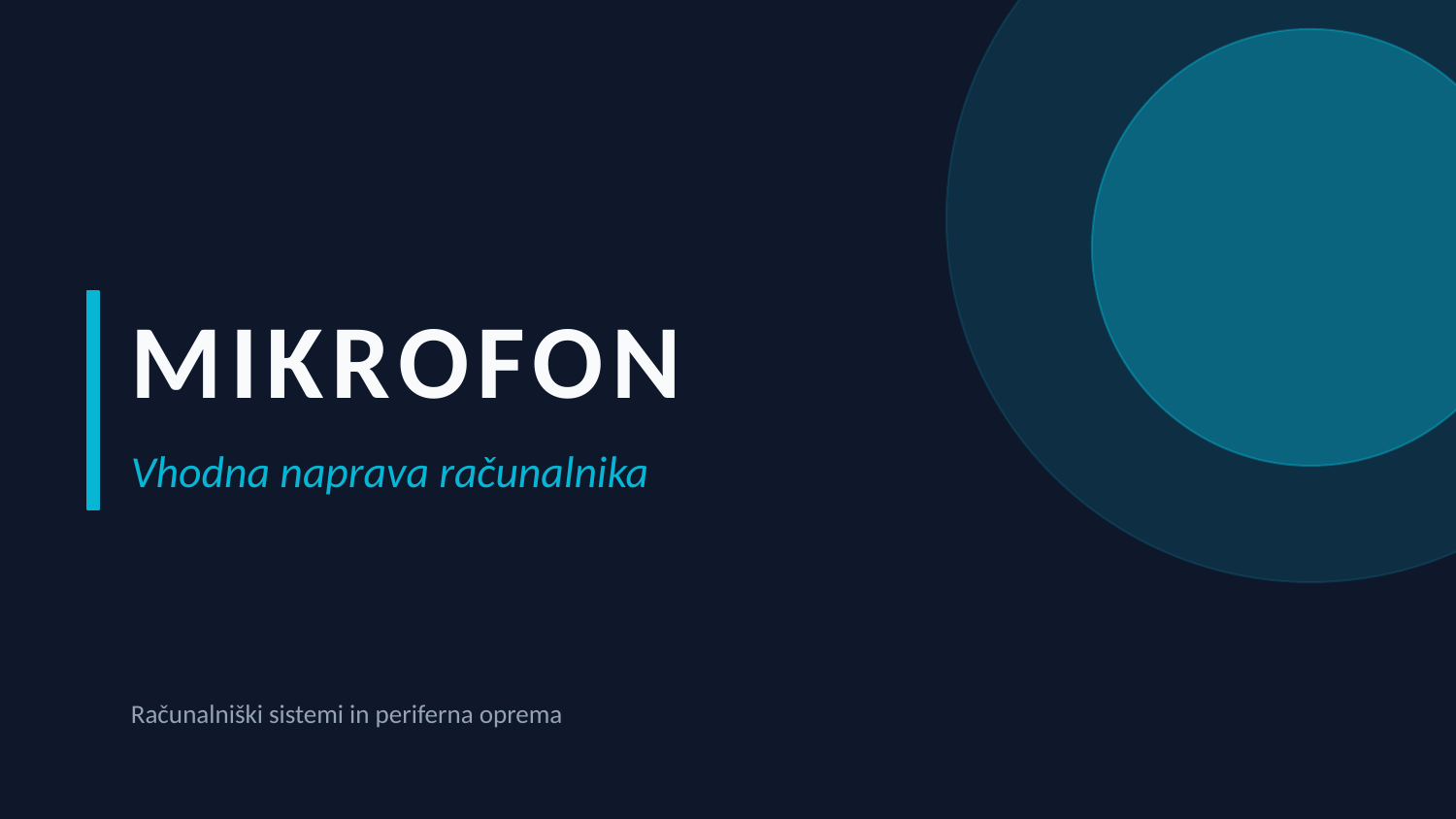

MIKROFON
Vhodna naprava računalnika
Računalniški sistemi in periferna oprema